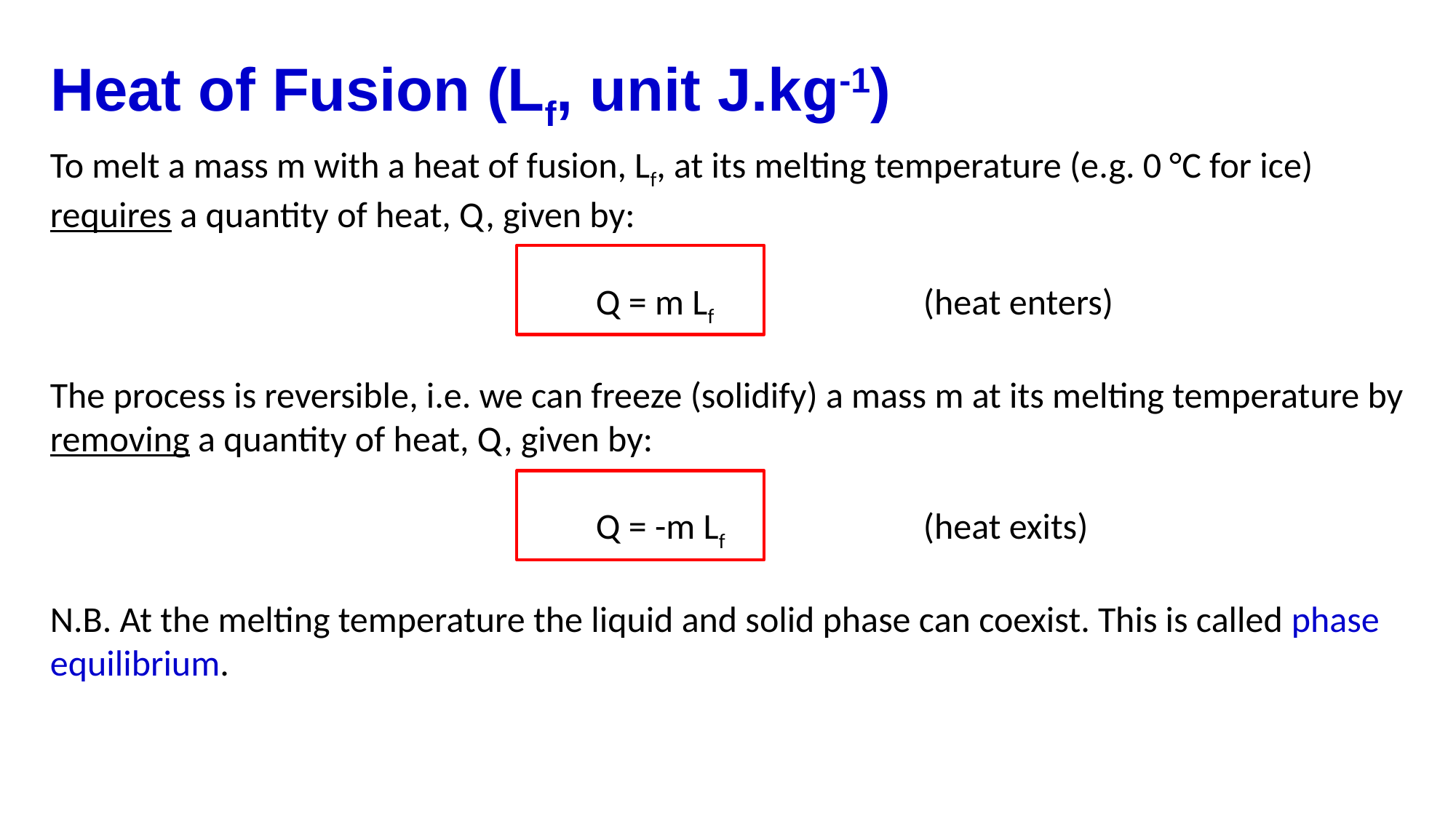

Heat of Fusion (Lf, unit J.kg-1)

To melt a mass m with a heat of fusion, Lf, at its melting temperature (e.g. 0 °C for ice) requires a quantity of heat, Q, given by:

					Q = m Lf		(heat enters)

The process is reversible, i.e. we can freeze (solidify) a mass m at its melting temperature by removing a quantity of heat, Q, given by:

					Q = -m Lf		(heat exits)

N.B. At the melting temperature the liquid and solid phase can coexist. This is called phase equilibrium.